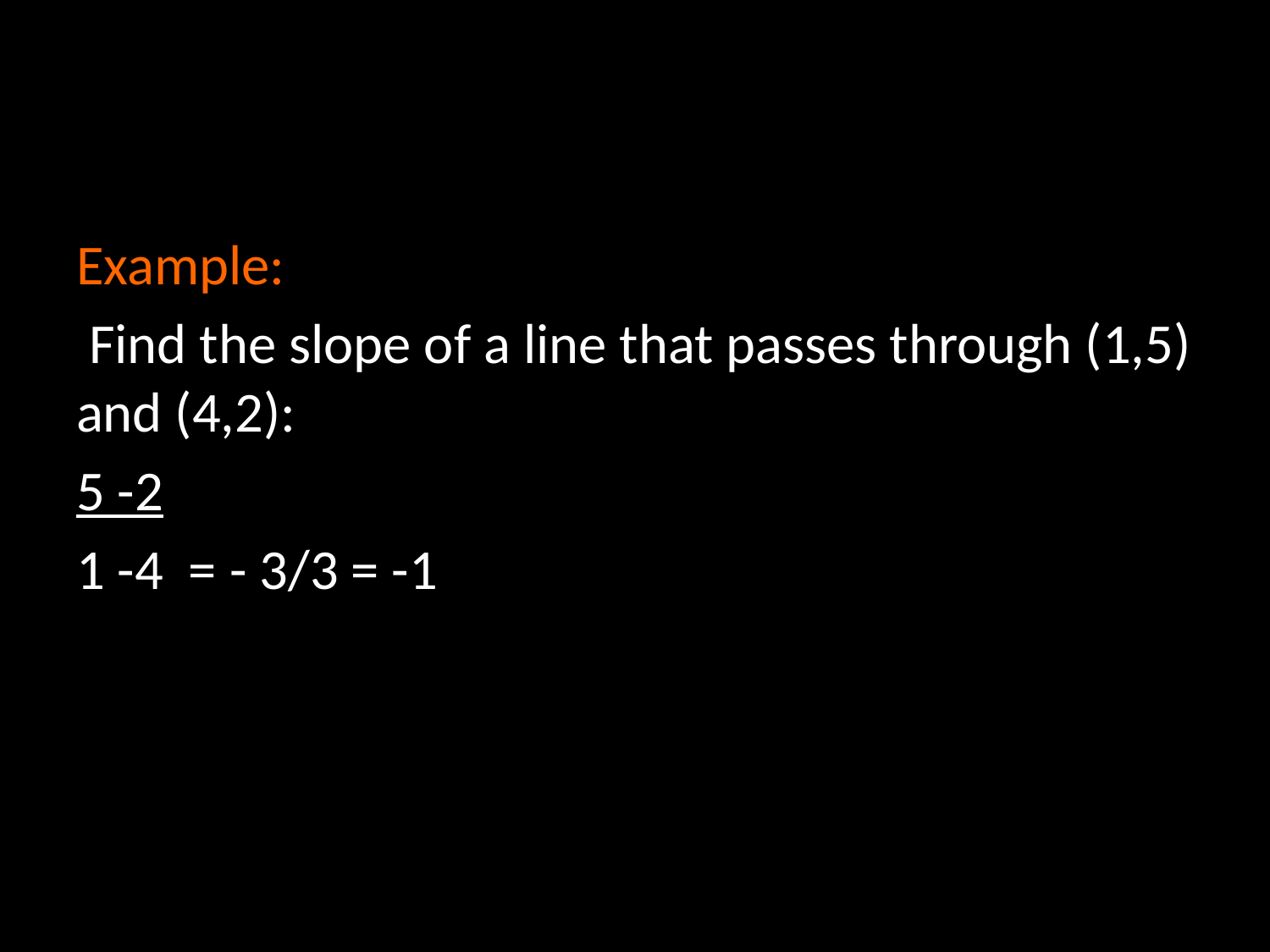

#
Example:
 Find the slope of a line that passes through (1,5) and (4,2):
5 -2
1 -4  = - 3/3 = -1